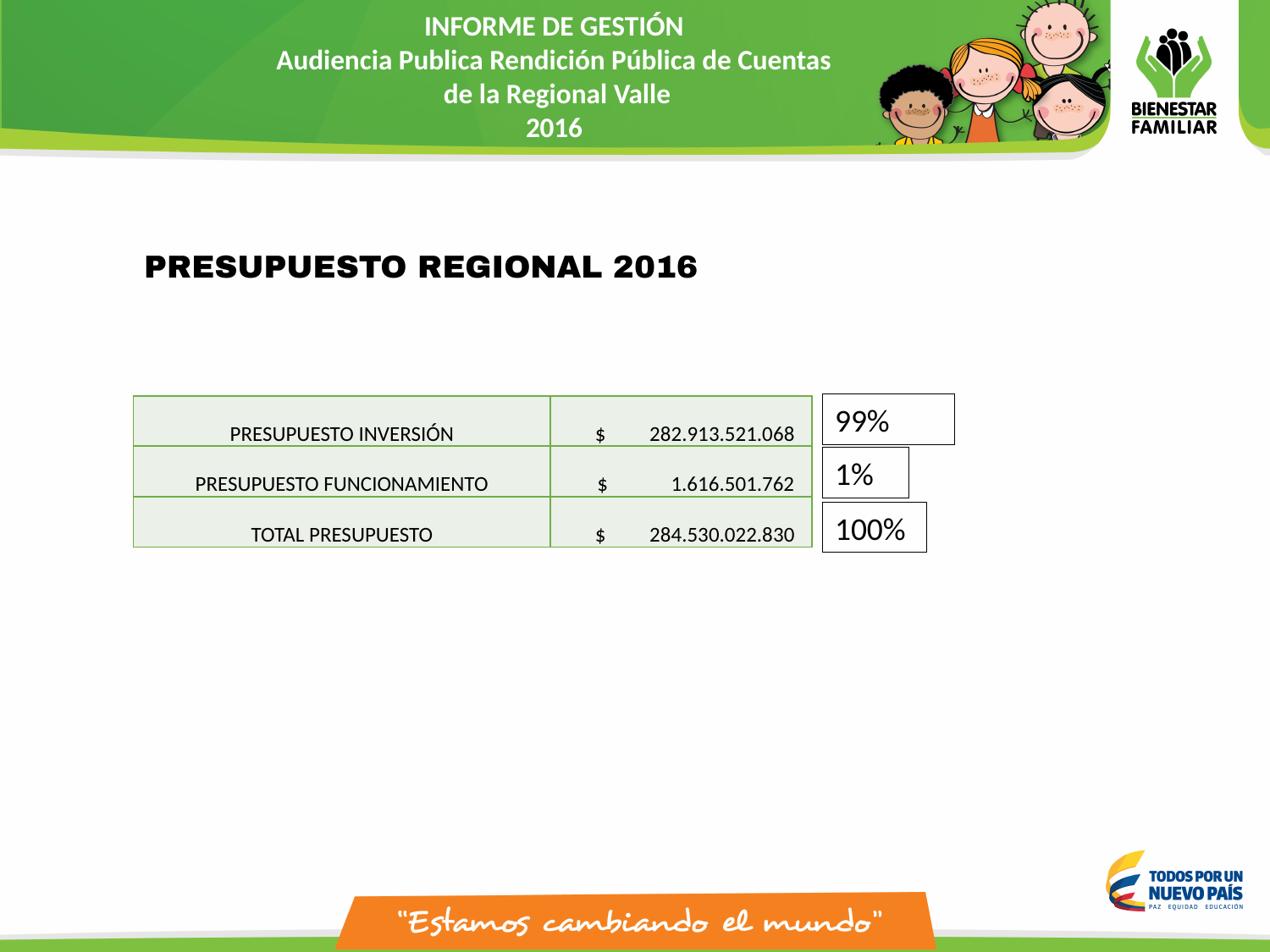

INFORME DE GESTIÓN
Audiencia Publica Rendición Pública de Cuentas
de la Regional Valle
2016

PRESUPUESTO REGIONAL 2016
99%
| PRESUPUESTO INVERSIÓN | $ 282.913.521.068 |
| --- | --- |
| PRESUPUESTO FUNCIONAMIENTO | $ 1.616.501.762 |
| TOTAL PRESUPUESTO | $ 284.530.022.830 |
1%
100%